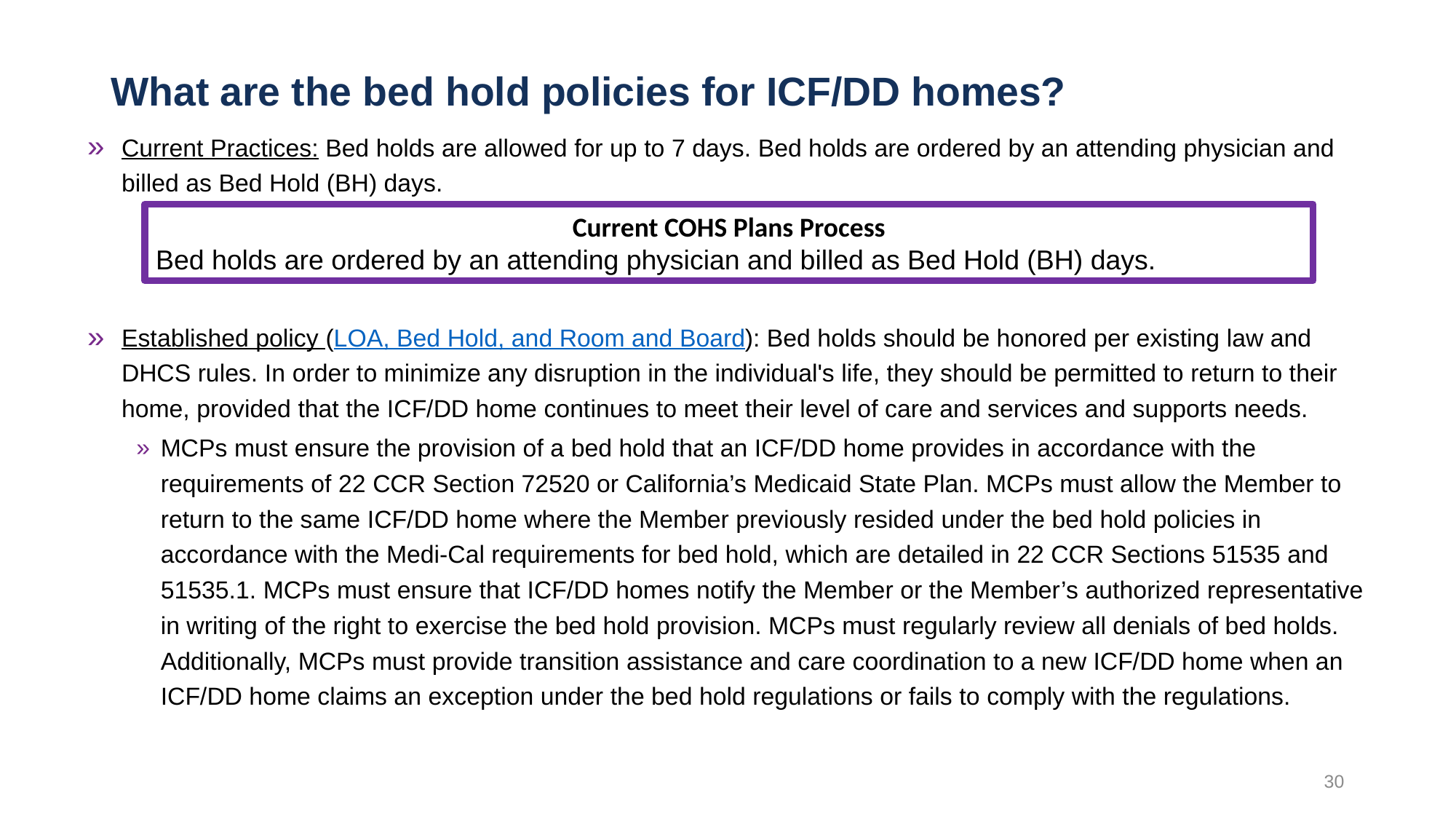

# What are the bed hold policies for ICF/DD homes?
Current Practices: Bed holds are allowed for up to 7 days. Bed holds are ordered by an attending physician and billed as Bed Hold (BH) days.

Established policy (LOA, Bed Hold, and Room and Board): Bed holds should be honored per existing law and DHCS rules. In order to minimize any disruption in the individual's life, they should be permitted to return to their home, provided that the ICF/DD home continues to meet their level of care and services and supports needs.
MCPs must ensure the provision of a bed hold that an ICF/DD home provides in accordance with the requirements of 22 CCR Section 72520 or California’s Medicaid State Plan. MCPs must allow the Member to return to the same ICF/DD home where the Member previously resided under the bed hold policies in accordance with the Medi-Cal requirements for bed hold, which are detailed in 22 CCR Sections 51535 and 51535.1. MCPs must ensure that ICF/DD homes notify the Member or the Member’s authorized representative in writing of the right to exercise the bed hold provision. MCPs must regularly review all denials of bed holds. Additionally, MCPs must provide transition assistance and care coordination to a new ICF/DD home when an ICF/DD home claims an exception under the bed hold regulations or fails to comply with the regulations.

Current COHS Plans Process
Bed holds are ordered by an attending physician and billed as Bed Hold (BH) days.
30